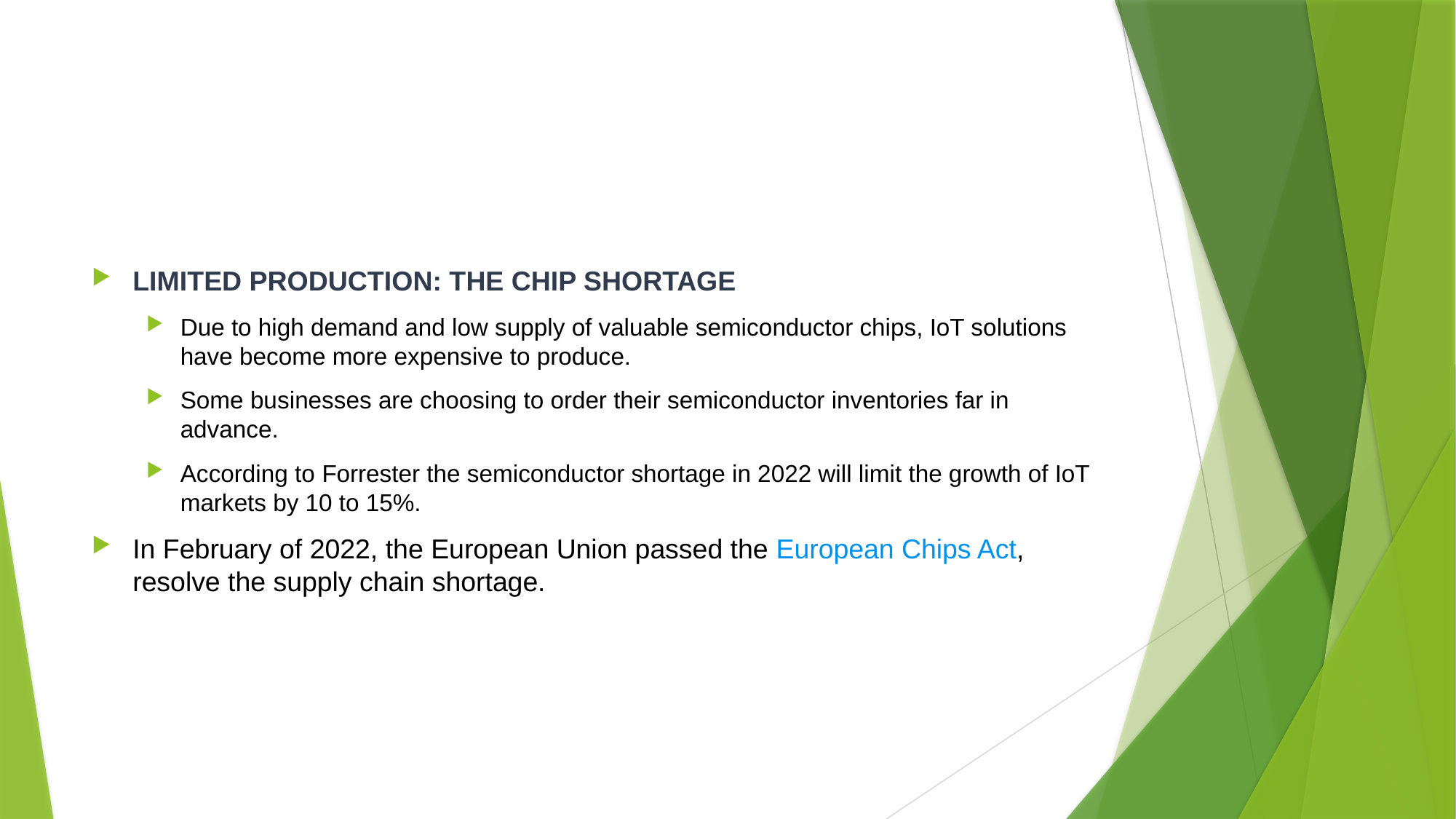

#
LIMITED PRODUCTION: THE CHIP SHORTAGE
Due to high demand and low supply of valuable semiconductor chips, IoT solutions have become more expensive to produce.
Some businesses are choosing to order their semiconductor inventories far in advance.
According to Forrester the semiconductor shortage in 2022 will limit the growth of IoT markets by 10 to 15%.
In February of 2022, the European Union passed the European Chips Act, resolve the supply chain shortage.